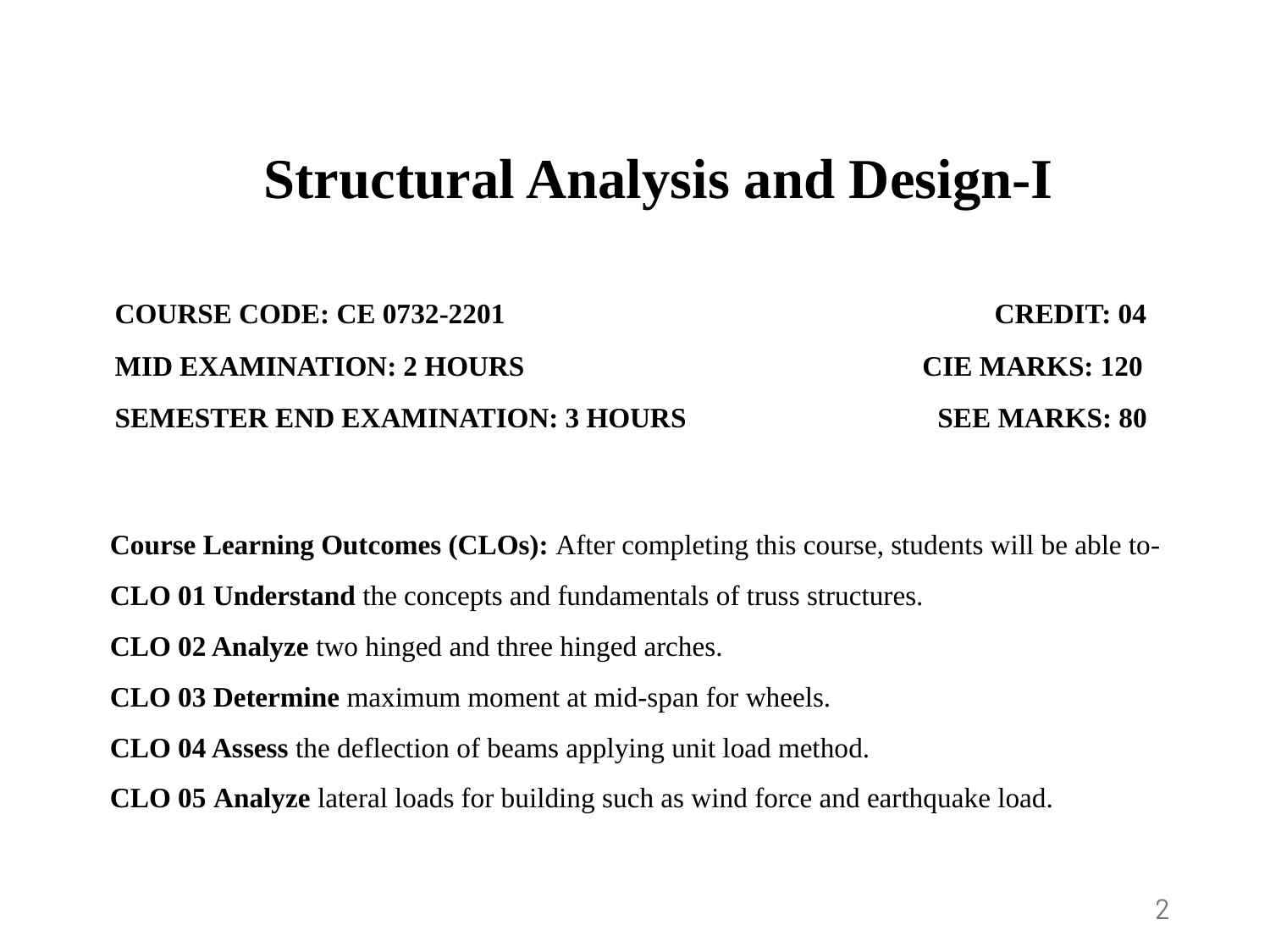

Structural Analysis and Design-I

COURSE CODE: CE 0732-2201                                                                             CREDIT: 04
MID EXAMINATION: 2 HOURS                                                         CIE MARKS: 120
SEMESTER END EXAMINATION: 3 HOURS                                    SEE MARKS: 80

Course Learning Outcomes (CLOs): After completing this course, students will be able to-
CLO 01 Understand the concepts and fundamentals of truss structures.
CLO 02 Analyze two hinged and three hinged arches.
CLO 03 Determine maximum moment at mid-span for wheels.
CLO 04 Assess the deflection of beams applying unit load method.
CLO 05 Analyze lateral loads for building such as wind force and earthquake load.
2